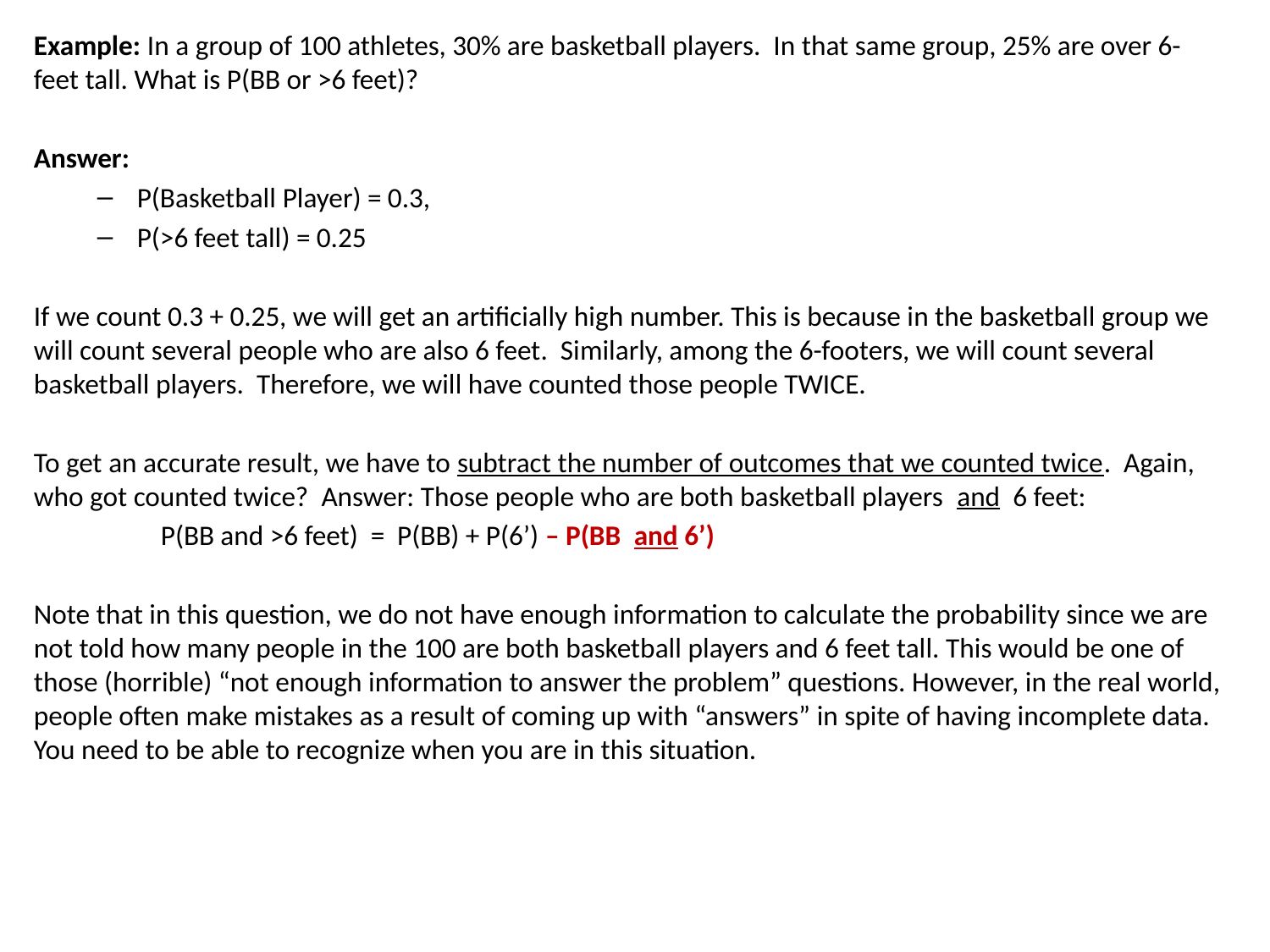

Example: In a group of 100 athletes, 30% are basketball players.  In that same group, 25% are over 6-feet tall. What is P(BB or >6 feet)?

Answer:
P(Basketball Player) = 0.3,
P(>6 feet tall) = 0.25

If we count 0.3 + 0.25, we will get an artificially high number. This is because in the basketball group we will count several people who are also 6 feet.  Similarly, among the 6-footers, we will count several basketball players.  Therefore, we will have counted those people TWICE.

To get an accurate result, we have to subtract the number of outcomes that we counted twice.  Again, who got counted twice?  Answer: Those people who are both basketball players  and  6 feet:
	P(BB and >6 feet)  =  P(BB) + P(6’) – P(BB  and 6’)

Note that in this question, we do not have enough information to calculate the probability since we are not told how many people in the 100 are both basketball players and 6 feet tall. This would be one of those (horrible) “not enough information to answer the problem” questions. However, in the real world, people often make mistakes as a result of coming up with “answers” in spite of having incomplete data. You need to be able to recognize when you are in this situation.